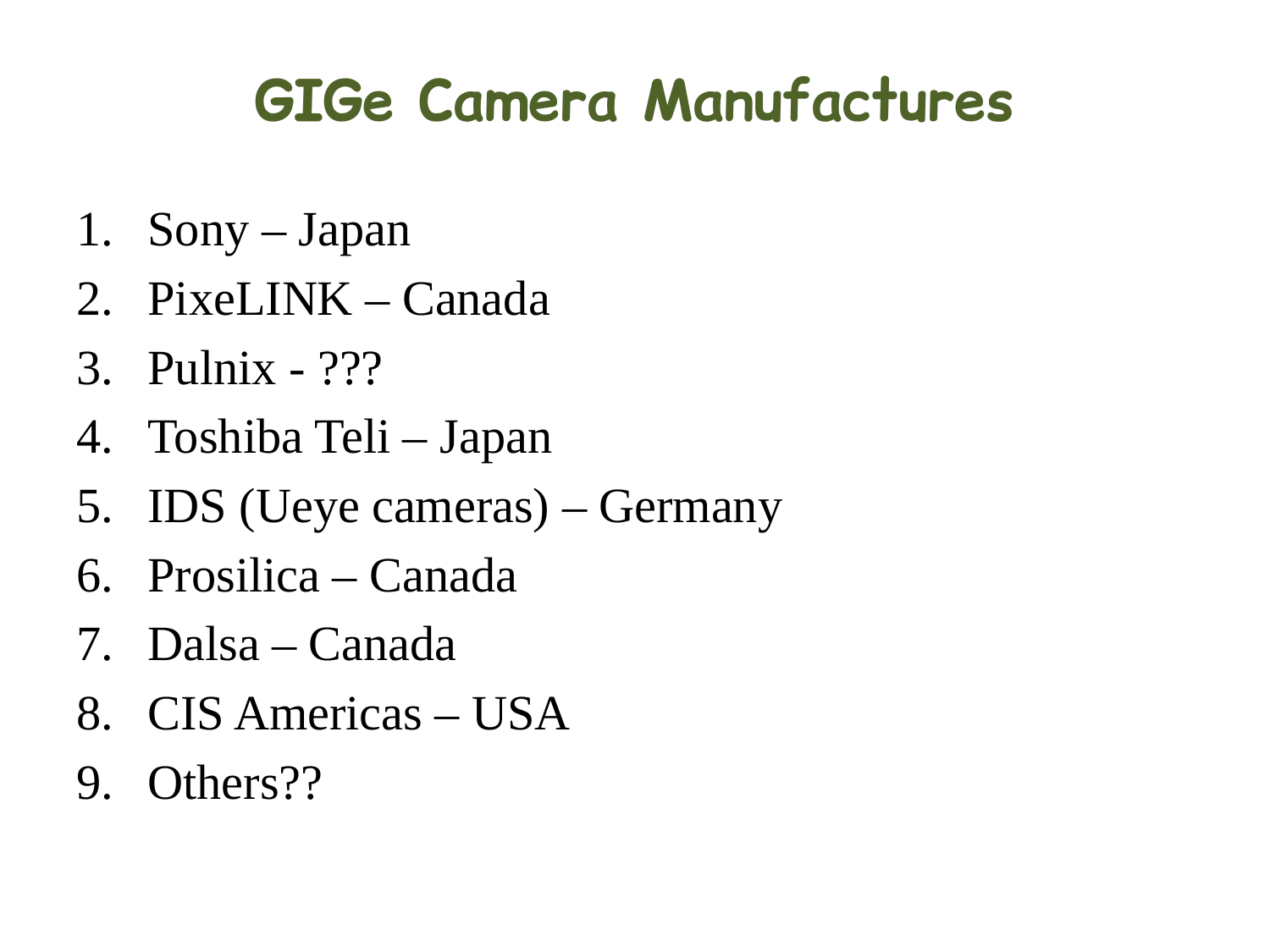

# GIGe Camera Manufactures
Sony – Japan
PixeLINK – Canada
Pulnix - ???
Toshiba Teli – Japan
IDS (Ueye cameras) – Germany
Prosilica – Canada
Dalsa – Canada
CIS Americas – USA
Others??